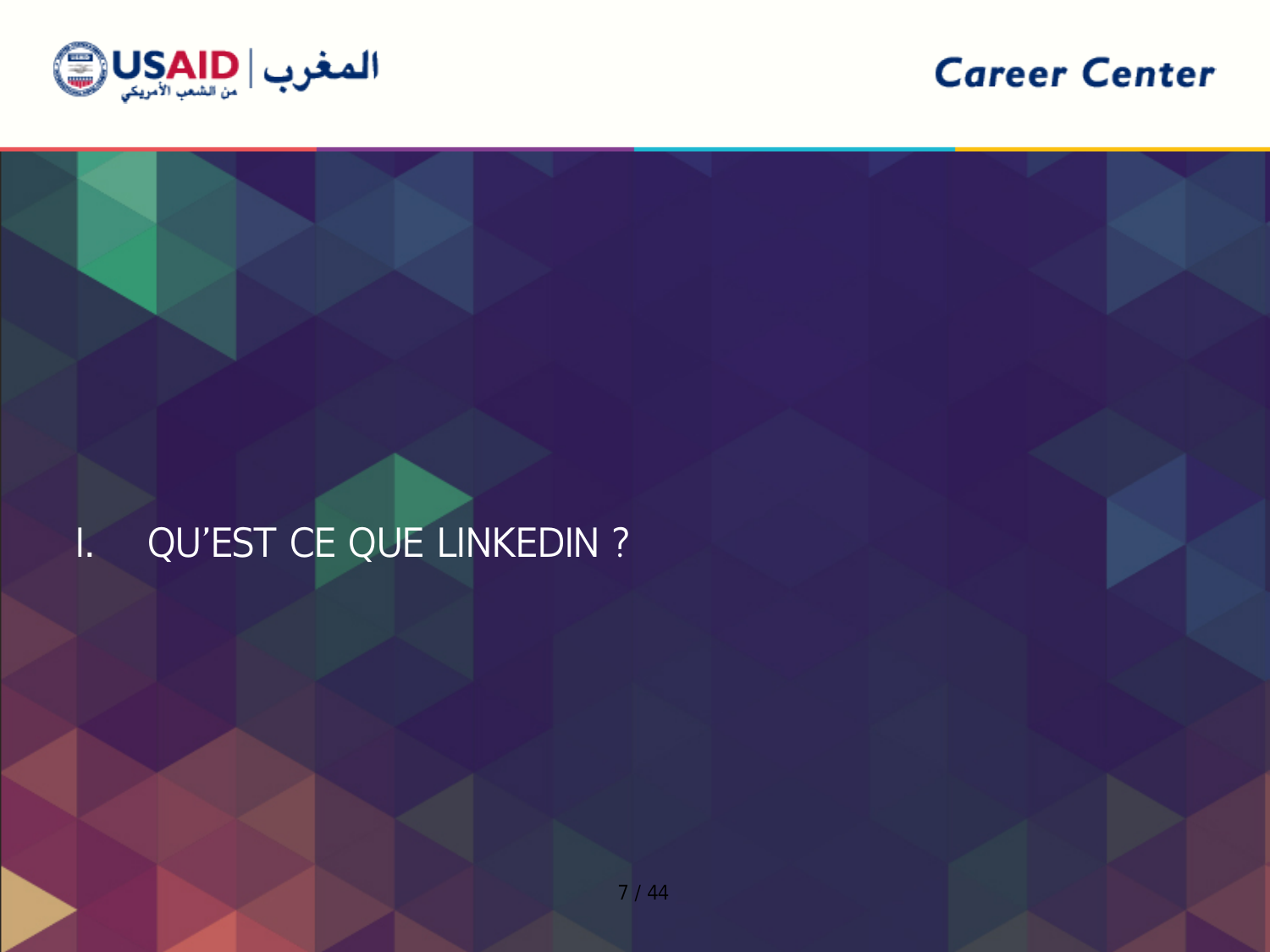

Qu’est ce que LinkedIn ?

7 / 44